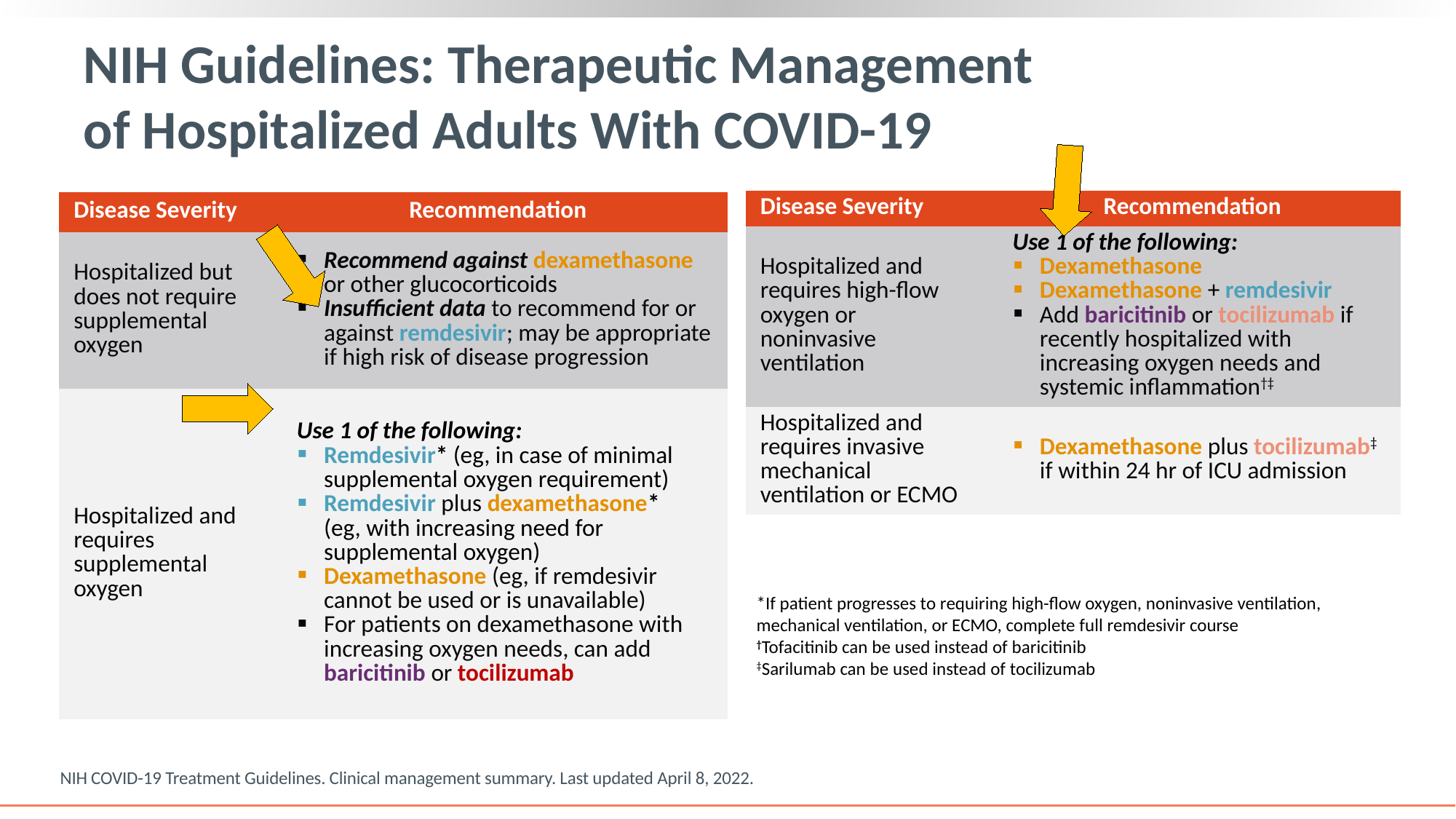

# NIH Guidelines: Therapeutic Management of Hospitalized Adults With COVID-19

| Disease Severity | Recommendation |
| --- | --- |
| Hospitalized and requires high-flow oxygen or noninvasive ventilation | Use 1 of the following: Dexamethasone Dexamethasone + remdesivir Add baricitinib or tocilizumab if recently hospitalized with increasing oxygen needs and systemic inflammation†‡ |
| Hospitalized and requires invasive mechanical ventilation or ECMO | Dexamethasone plus tocilizumab‡ if within 24 hr of ICU admission |
| Disease Severity | Recommendation |
| --- | --- |
| Hospitalized but does not require supplemental oxygen | Recommend against dexamethasone or other glucocorticoids Insufficient data to recommend for or against remdesivir; may be appropriate if high risk of disease progression |
| Hospitalized and requires supplemental oxygen | Use 1 of the following: Remdesivir\* (eg, in case of minimal supplemental oxygen requirement) Remdesivir plus dexamethasone\* (eg, with increasing need for supplemental oxygen) Dexamethasone (eg, if remdesivir cannot be used or is unavailable) For patients on dexamethasone with increasing oxygen needs, can add baricitinib or tocilizumab |

*If patient progresses to requiring high-flow oxygen, noninvasive ventilation, mechanical ventilation, or ECMO, complete full remdesivir course
†Tofacitinib can be used instead of baricitinib
‡Sarilumab can be used instead of tocilizumab
NIH COVID-19 Treatment Guidelines. Clinical management summary. Last updated April 8, 2022.